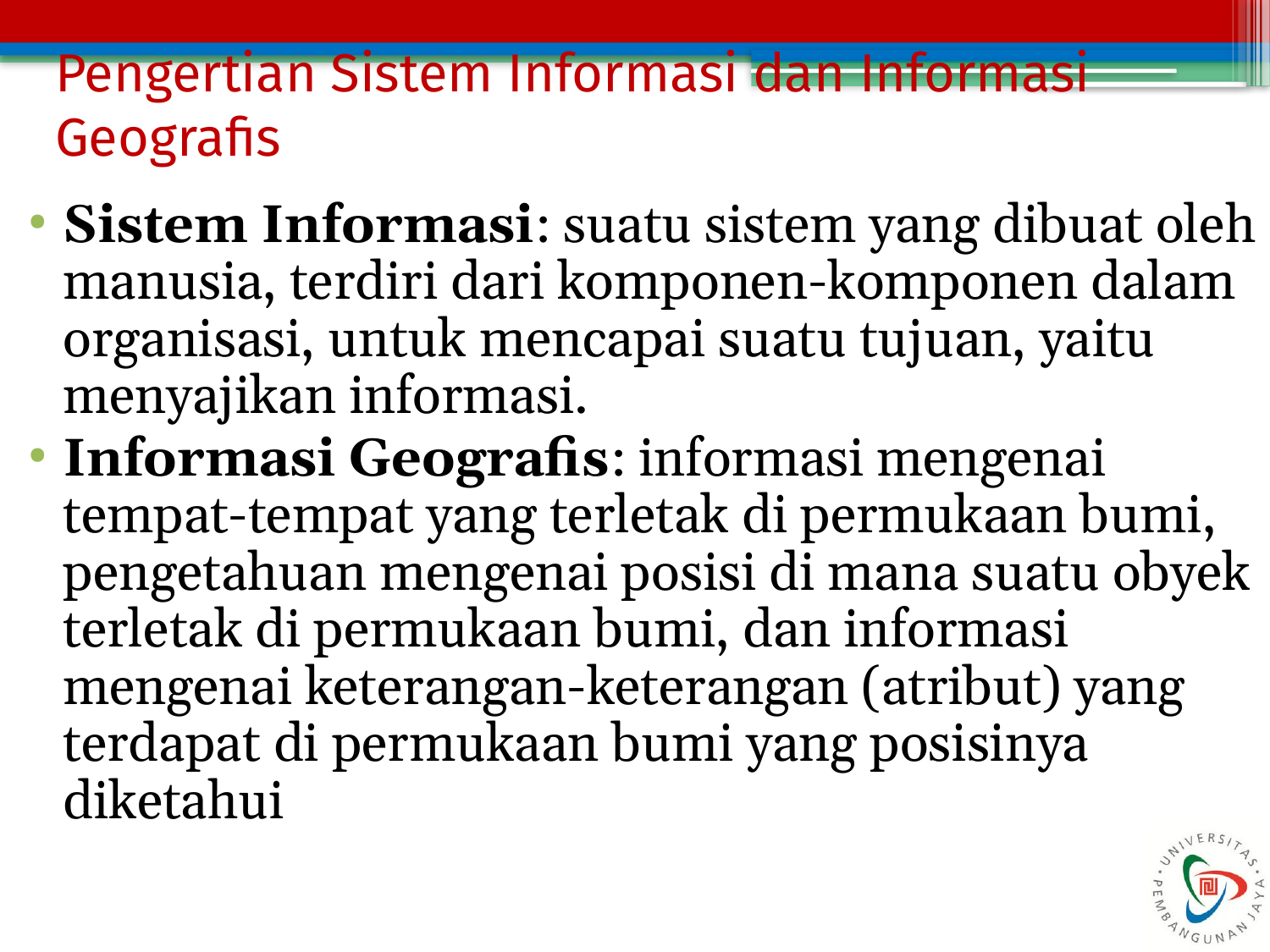

# Pengertian Sistem Informasi dan Informasi Geografis
Sistem Informasi: suatu sistem yang dibuat oleh manusia, terdiri dari komponen-komponen dalam organisasi, untuk mencapai suatu tujuan, yaitu menyajikan informasi.
Informasi Geografis: informasi mengenai tempat-tempat yang terletak di permukaan bumi, pengetahuan mengenai posisi di mana suatu obyek terletak di permukaan bumi, dan informasi mengenai keterangan-keterangan (atribut) yang terdapat di permukaan bumi yang posisinya diketahui